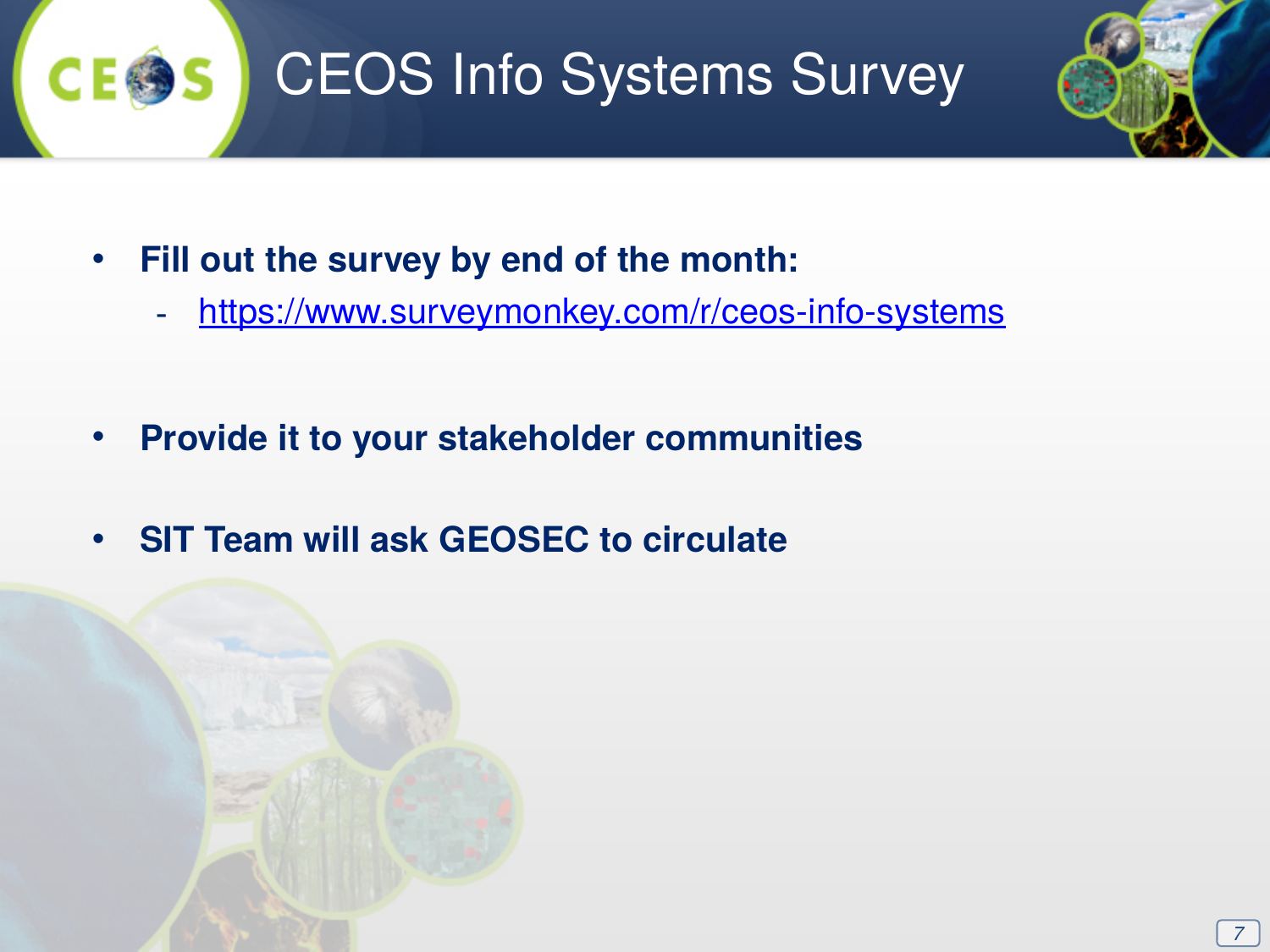

CEOS Info Systems Survey

Fill out the survey by end of the month:
https://www.surveymonkey.com/r/ceos-info-systems

Provide it to your stakeholder communities

SIT Team will ask GEOSEC to circulate

7